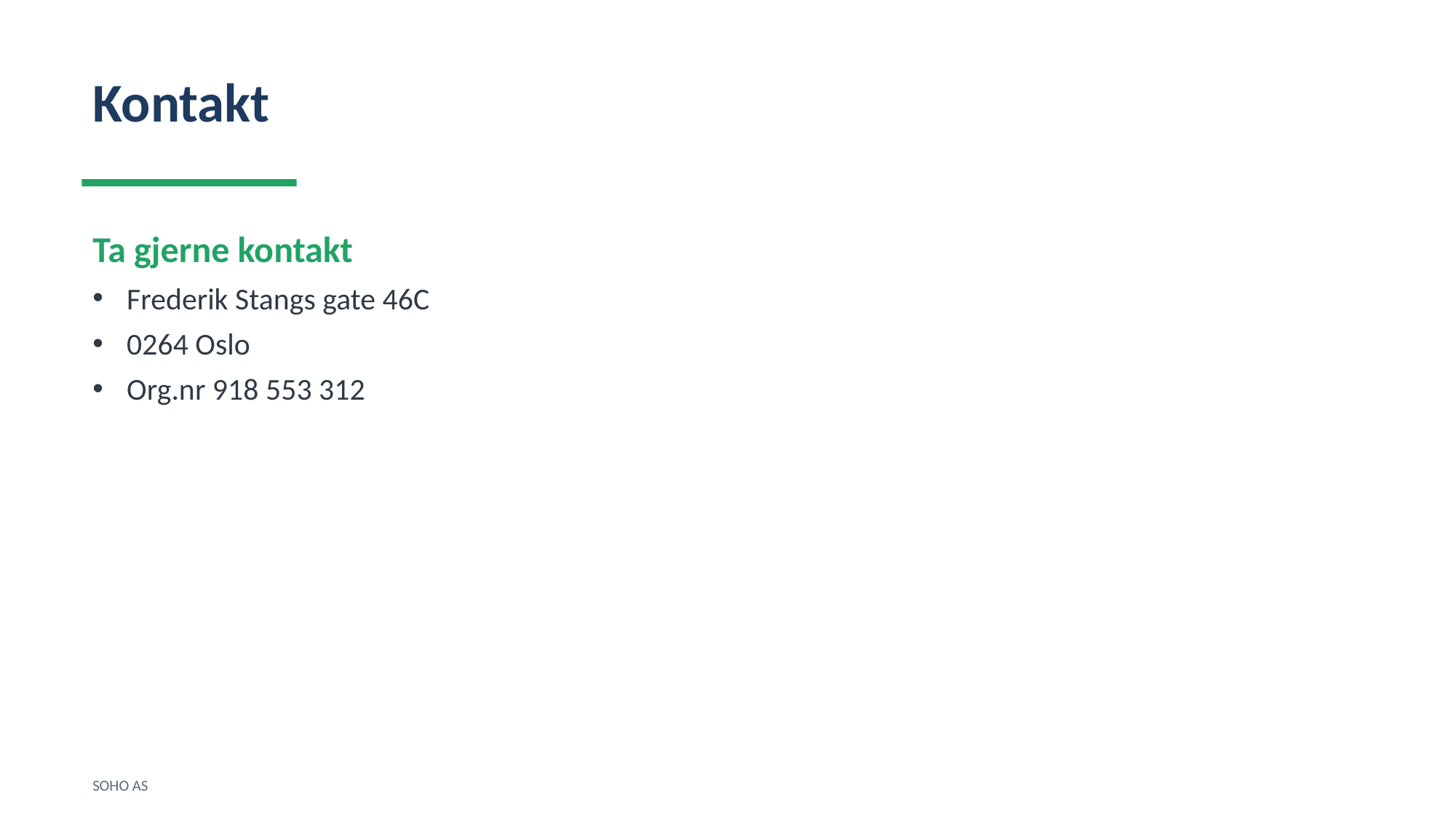

Kontakt

Ta gjerne kontakt
Frederik Stangs gate 46C
0264 Oslo
Org.nr 918 553 312
SOHO AS